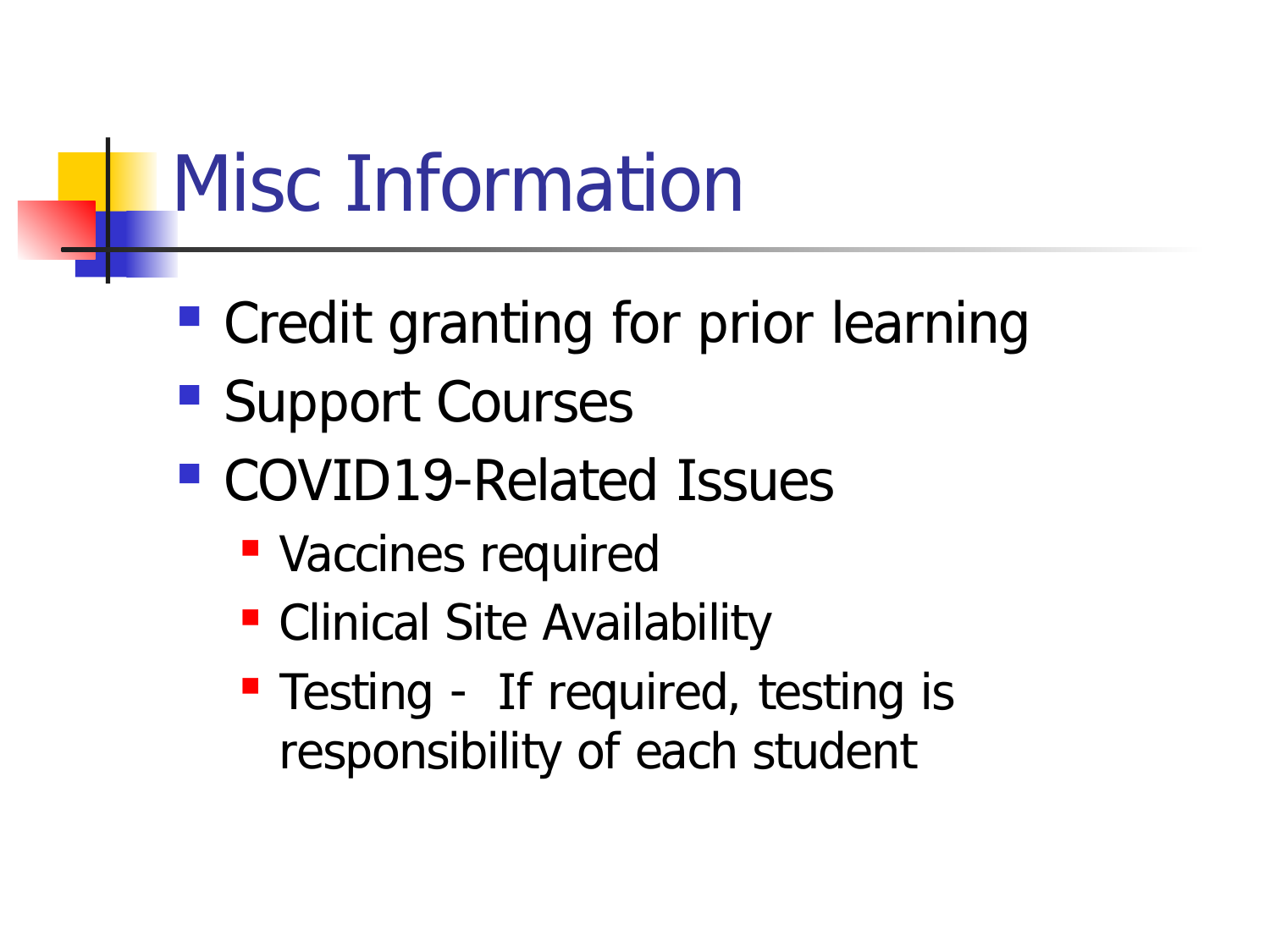

# Misc Information
Credit granting for prior learning
Support Courses
COVID19-Related Issues
Vaccines required
Clinical Site Availability
Testing -  If required, testing is responsibility of each student